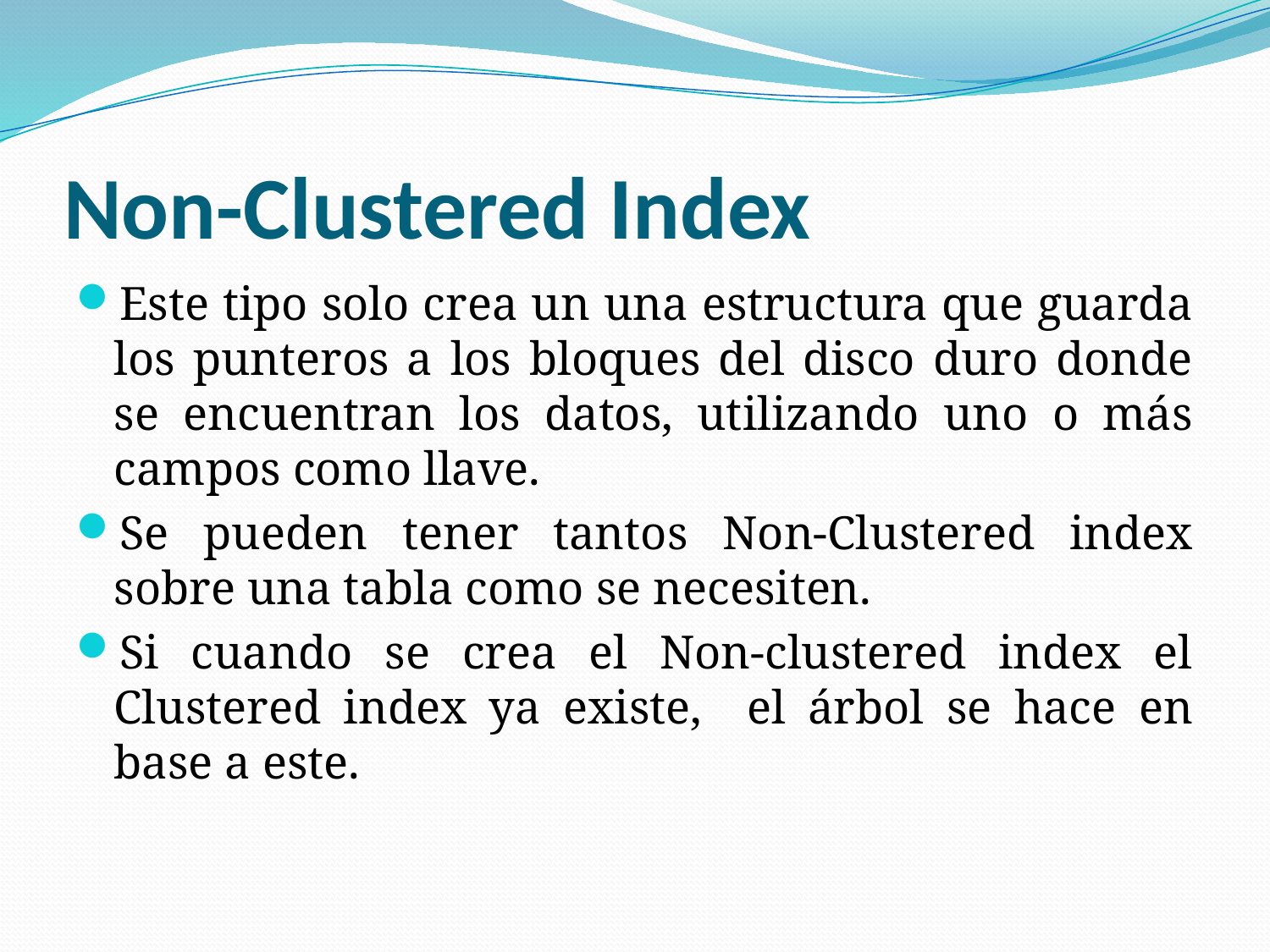

# Non-Clustered Index
Este tipo solo crea un una estructura que guarda los punteros a los bloques del disco duro donde se encuentran los datos, utilizando uno o más campos como llave.
Se pueden tener tantos Non-Clustered index sobre una tabla como se necesiten.
Si cuando se crea el Non-clustered index el Clustered index ya existe,  el árbol se hace en base a este.